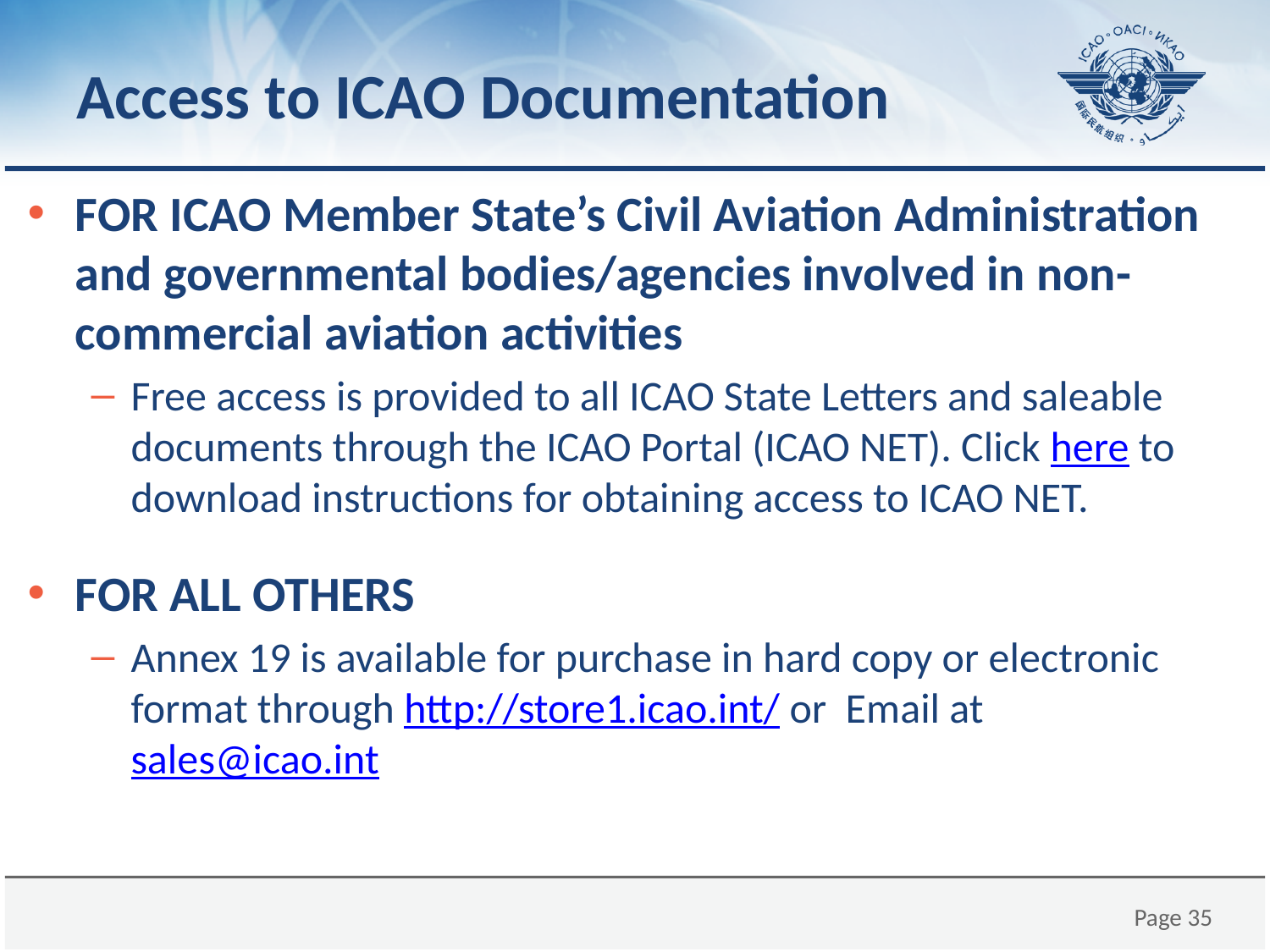

# Access to ICAO Documentation
FOR ICAO Member State’s Civil Aviation Administration and governmental bodies/agencies involved in non-commercial aviation activities
Free access is provided to all ICAO State Letters and saleable documents through the ICAO Portal (ICAO NET). Click here to download instructions for obtaining access to ICAO NET.
FOR ALL OTHERS
Annex 19 is available for purchase in hard copy or electronic format through http://store1.icao.int/ or  Email at sales@icao.int